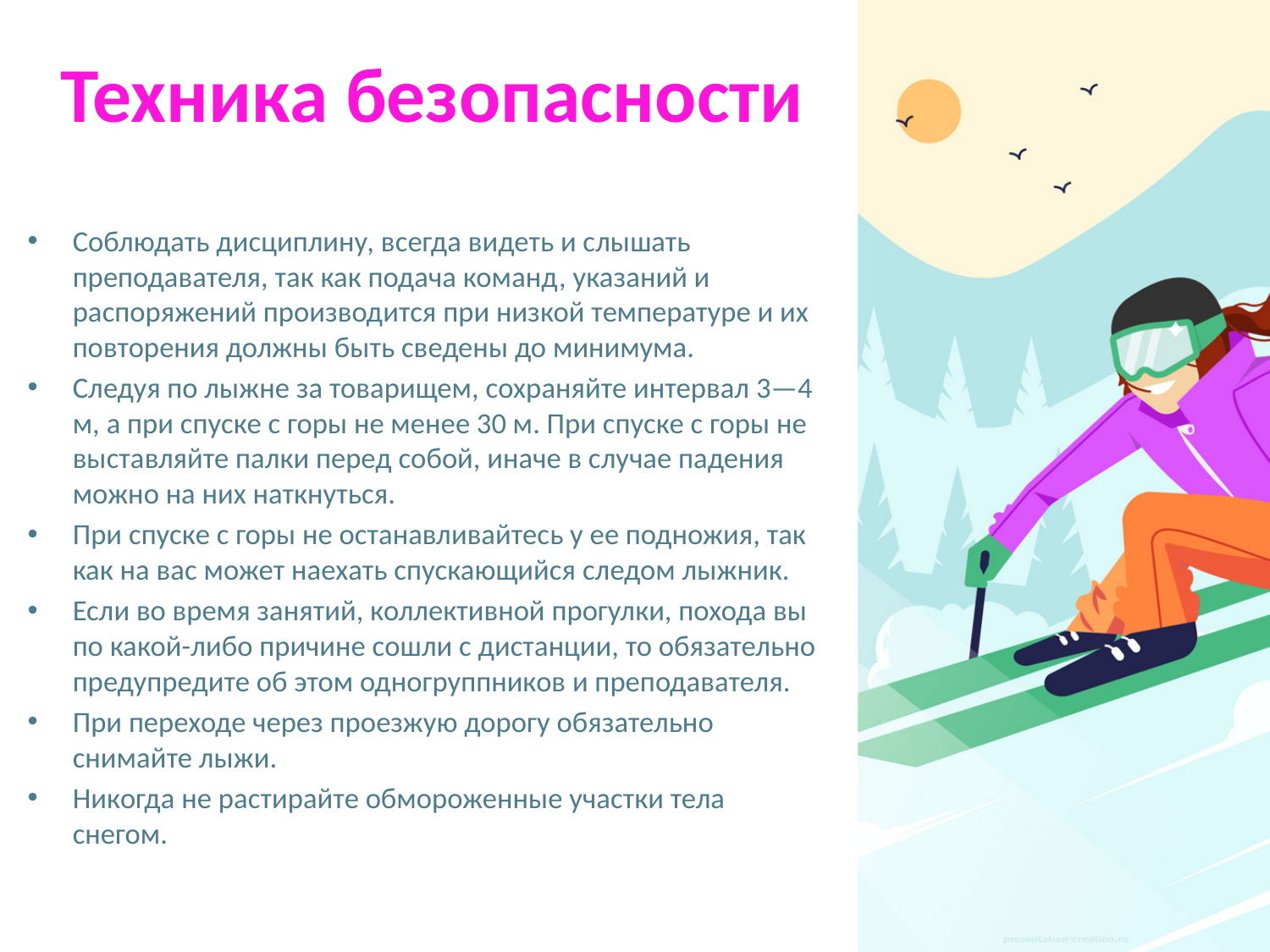

# Техника безопасности
Соблюдать дисциплину, всегда видеть и слышать преподавателя, так как подача команд, указаний и распоряжений производится при низкой температуре и их повторения должны быть сведены до минимума.
Следуя по лыжне за товарищем, сохраняйте интервал 3—4 м, а при спуске с горы не менее 30 м. При спуске с горы не выставляйте палки перед собой, иначе в случае падения можно на них наткнуться.
При спуске с горы не останавливайтесь у ее подножия, так как на вас может наехать спускающийся следом лыжник.
Если во время занятий, коллективной прогулки, похода вы по какой-либо причине сошли с дистанции, то обязательно предупредите об этом одногруппников и преподавателя.
При переходе через проезжую дорогу обязательно снимайте лыжи.
Никогда не растирайте обмороженные участки тела снегом.